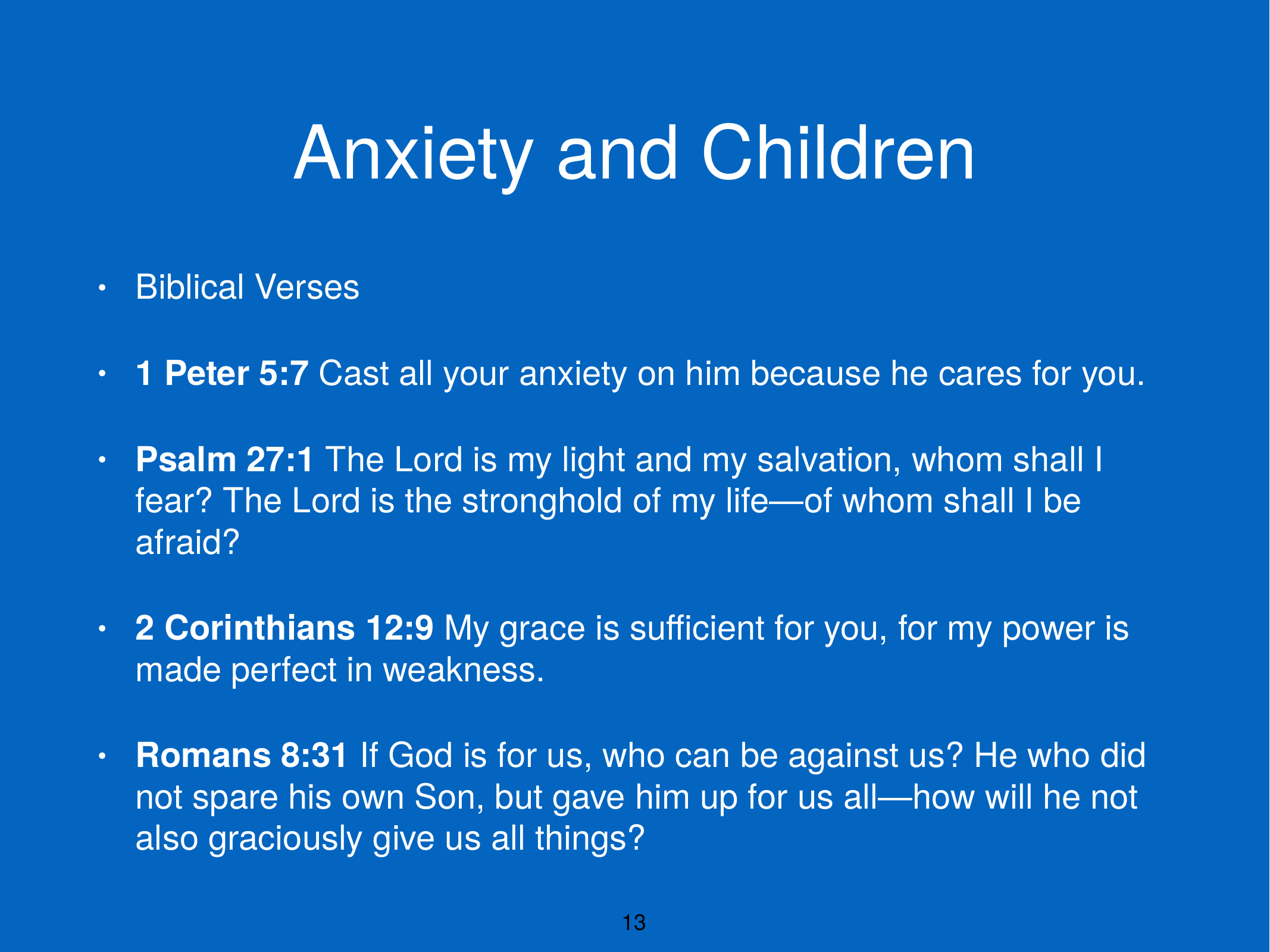

# Anxiety and Children
Biblical Verses
1 Peter 5:7 Cast all your anxiety on him because he cares for you.
Psalm 27:1 The Lord is my light and my salvation, whom shall I fear? The Lord is the stronghold of my life—of whom shall I be afraid?
2 Corinthians 12:9 My grace is sufficient for you, for my power is made perfect in weakness.
Romans 8:31 If God is for us, who can be against us? He who did not spare his own Son, but gave him up for us all—how will he not also graciously give us all things?
13